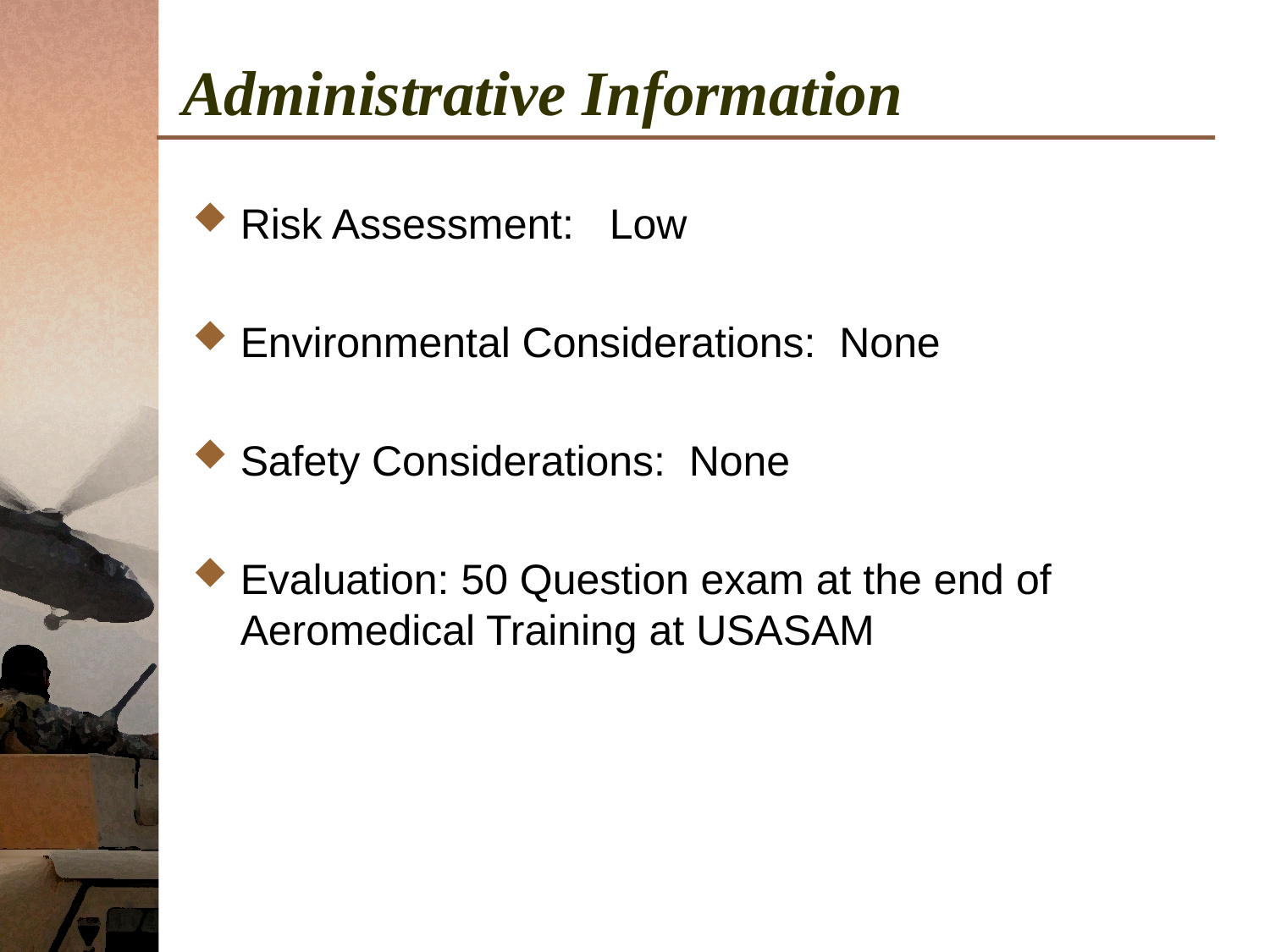

# Administrative Information
Risk Assessment:   Low

Environmental Considerations:  None

Safety Considerations:  None

Evaluation: 50 Question exam at the end of Aeromedical Training at USASAM